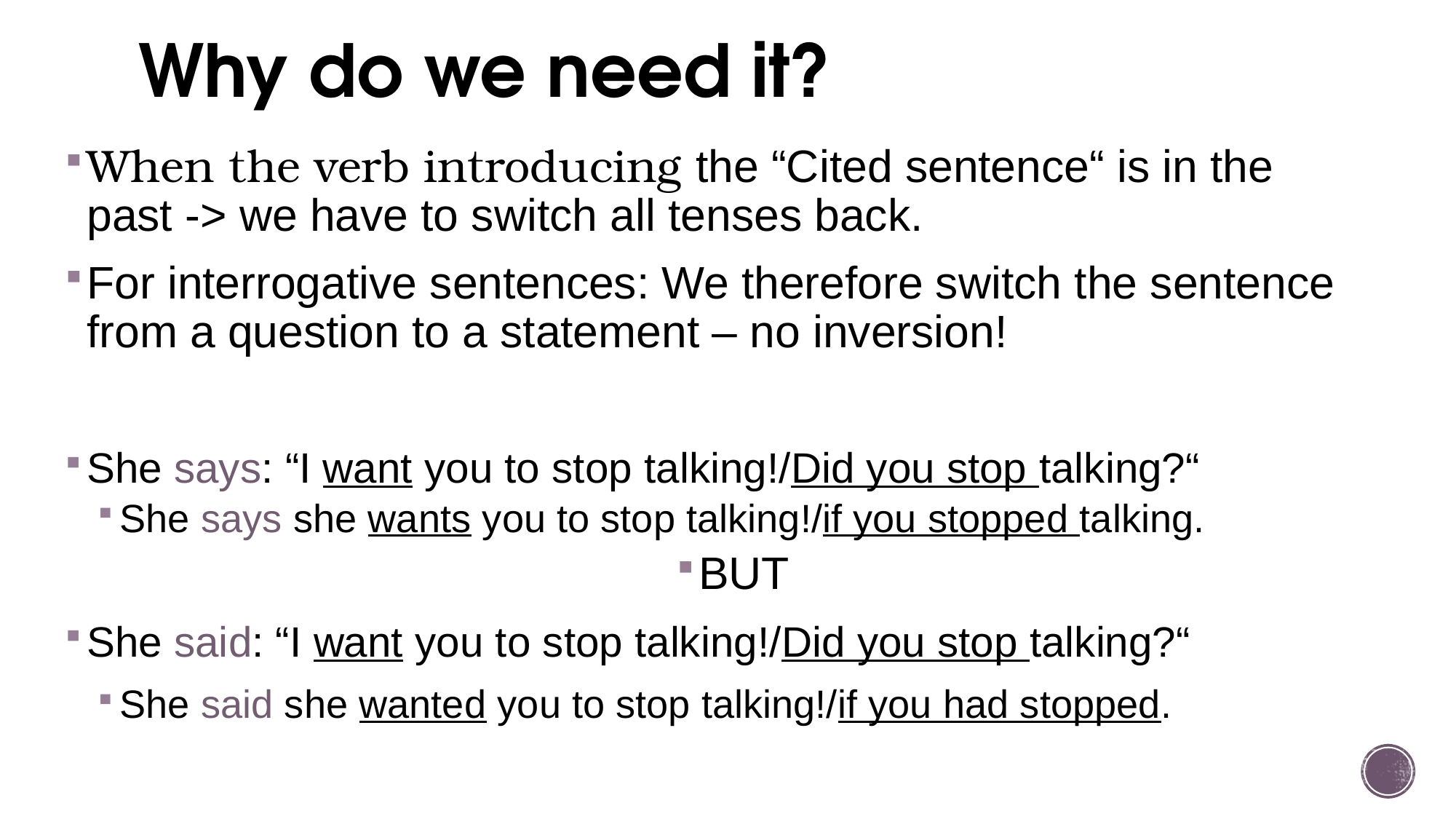

# Why do we need it?
When the verb introducing the “Cited sentence“ is in the past -> we have to switch all tenses back.
For interrogative sentences: We therefore switch the sentence from a question to a statement – no inversion!

She says: “I want you to stop talking!/Did you stop talking?“
She says she wants you to stop talking!/if you stopped talking.
BUT
She said: “I want you to stop talking!/Did you stop talking?“
She said she wanted you to stop talking!/if you had stopped.